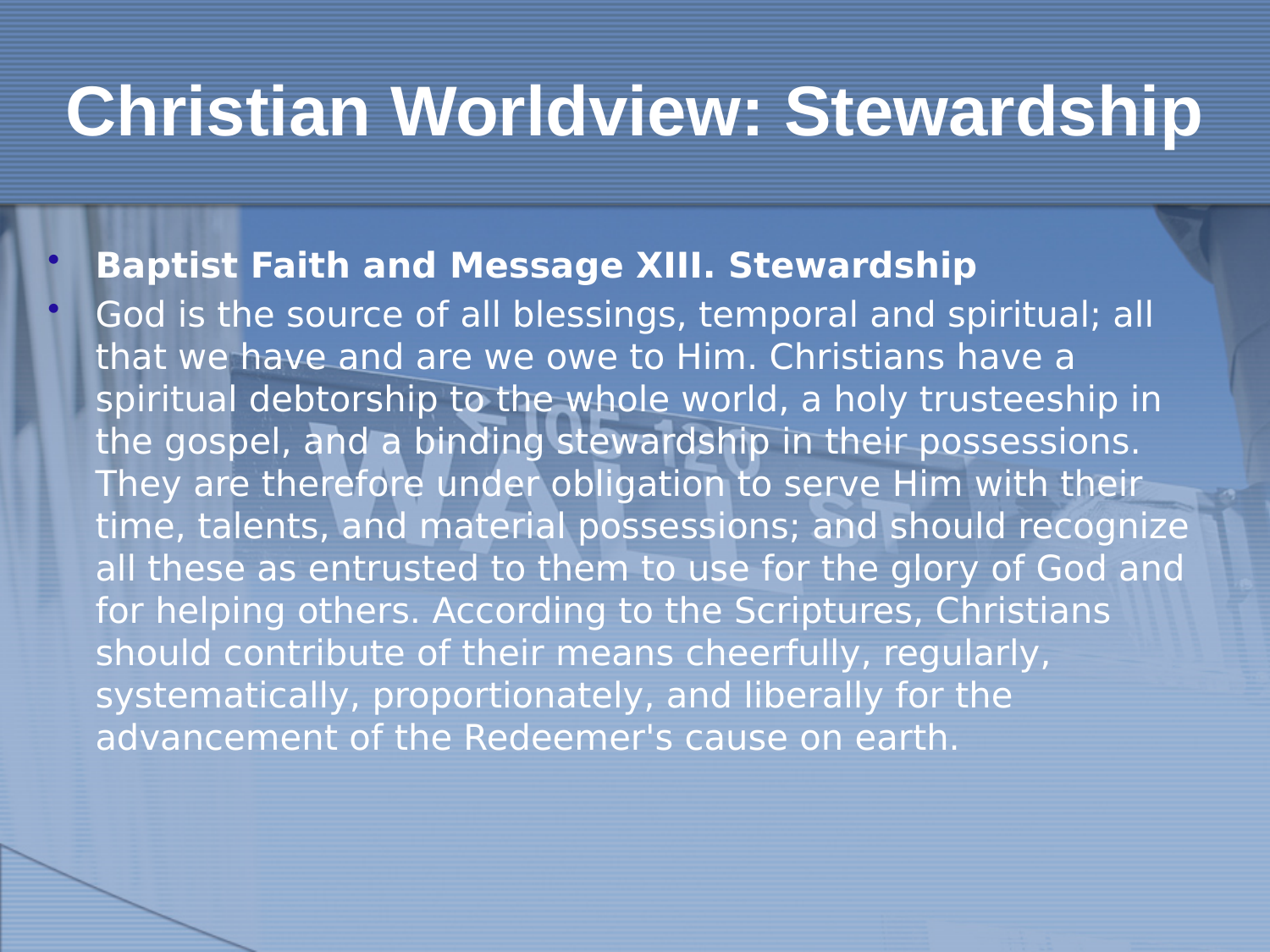

# Christian Worldview: Stewardship
Baptist Faith and Message XIII. Stewardship
God is the source of all blessings, temporal and spiritual; all that we have and are we owe to Him. Christians have a spiritual debtorship to the whole world, a holy trusteeship in the gospel, and a binding stewardship in their possessions. They are therefore under obligation to serve Him with their time, talents, and material possessions; and should recognize all these as entrusted to them to use for the glory of God and for helping others. According to the Scriptures, Christians should contribute of their means cheerfully, regularly, systematically, proportionately, and liberally for the advancement of the Redeemer's cause on earth.